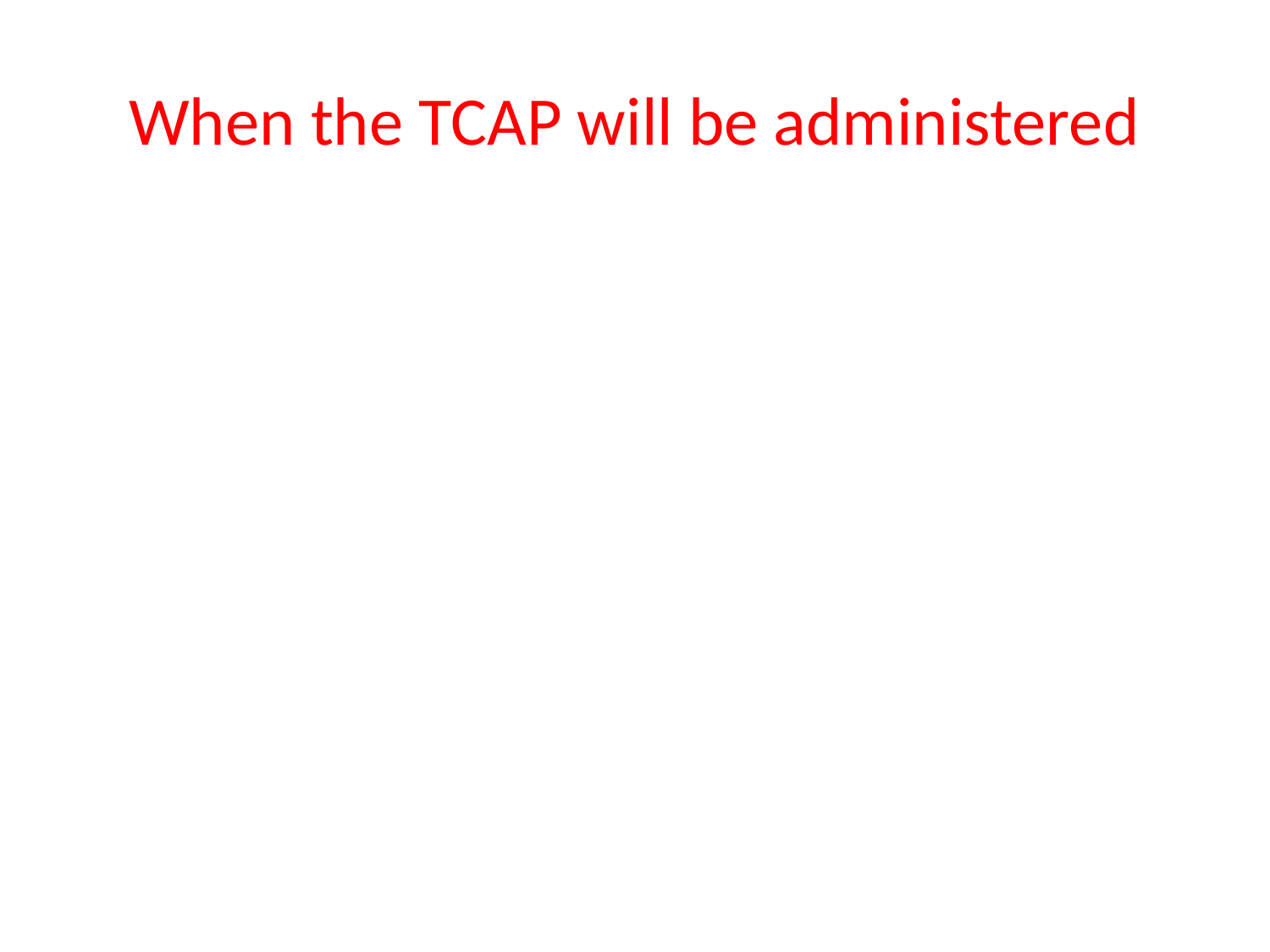

# When the TCAP will be administered